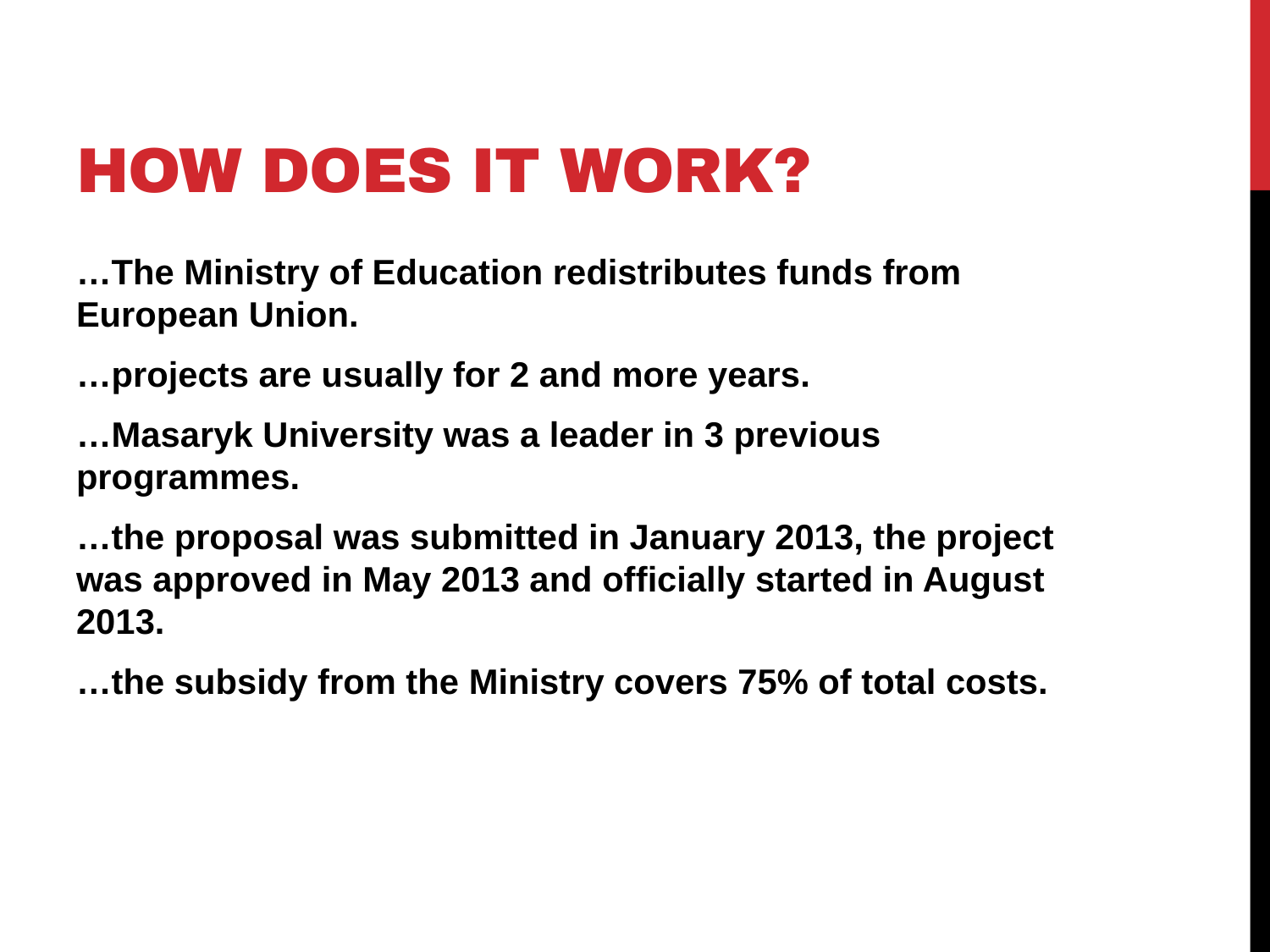

# How does it work?
…The Ministry of Education redistributes funds from European Union.
…projects are usually for 2 and more years.
…Masaryk University was a leader in 3 previous programmes.
…the proposal was submitted in January 2013, the project was approved in May 2013 and officially started in August 2013.
…the subsidy from the Ministry covers 75% of total costs.